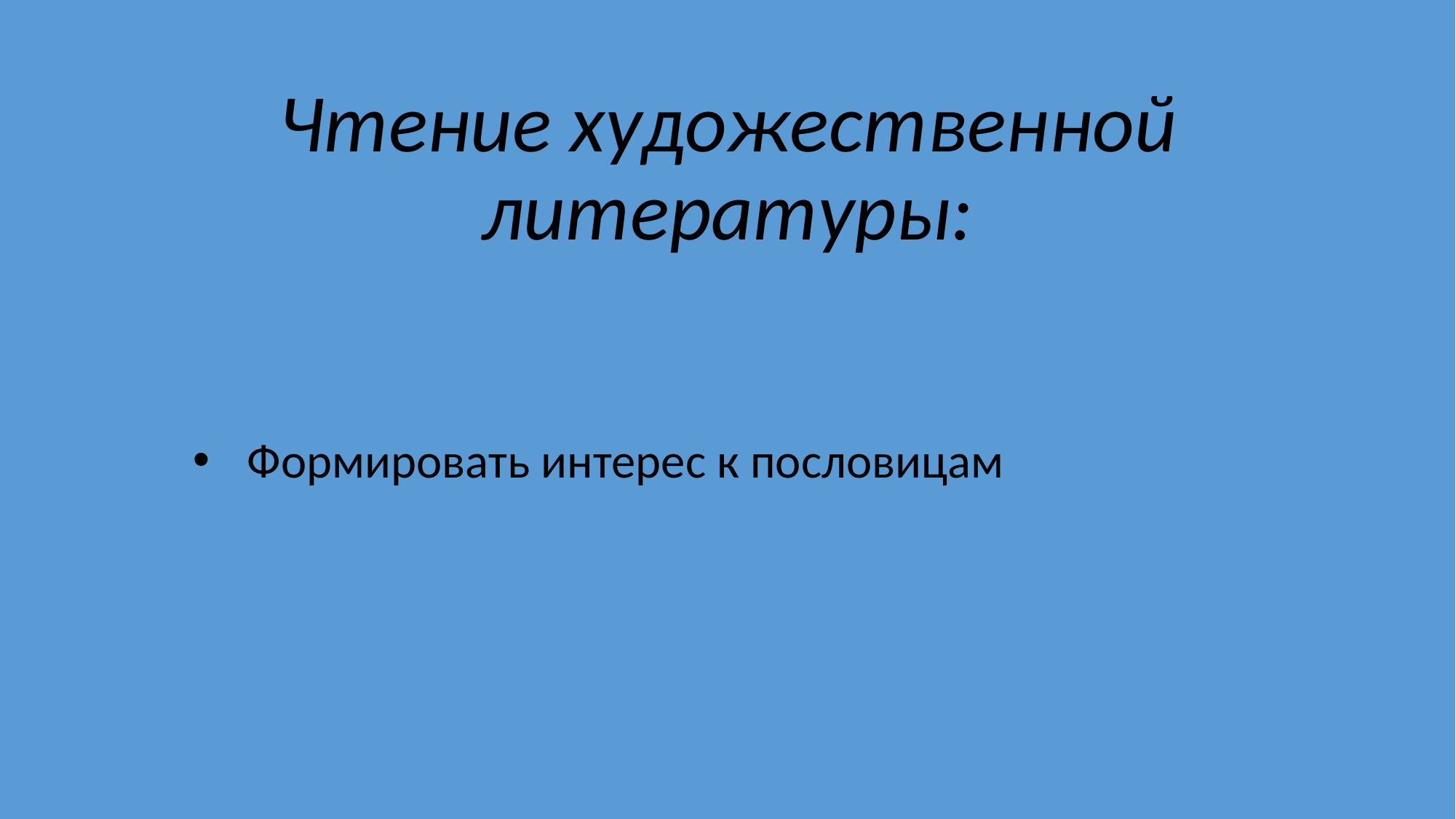

# Чтение художественной литературы:
Формировать интерес к пословицам